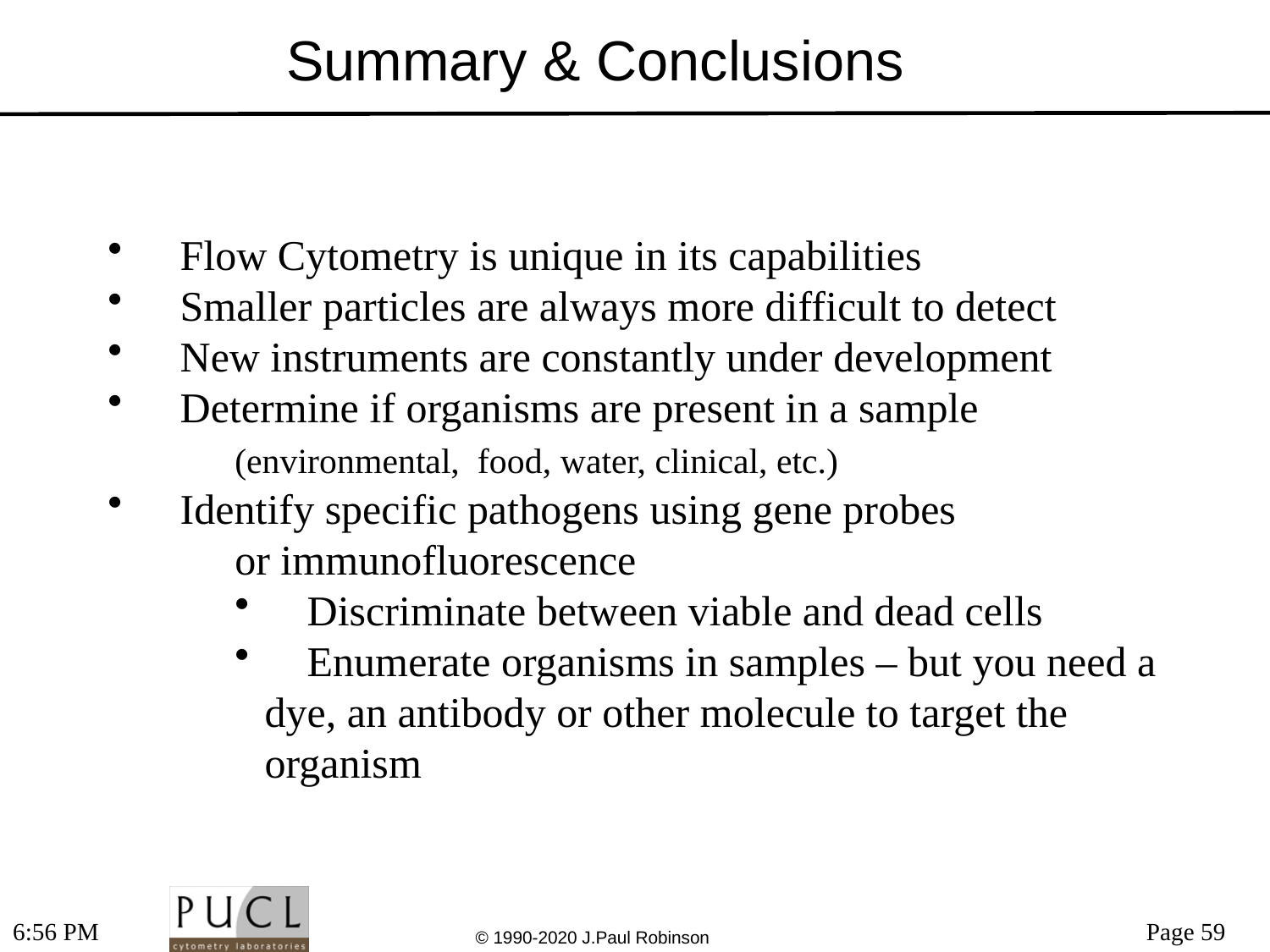

# Summary & Conclusions
    Flow Cytometry is unique in its capabilities
    Smaller particles are always more difficult to detect
    New instruments are constantly under development
    Determine if organisms are present in a sample
	(environmental,  food, water, clinical, etc.)
    Identify specific pathogens using gene probes
or immunofluorescence
    Discriminate between viable and dead cells
    Enumerate organisms in samples – but you need a dye, an antibody or other molecule to target the organism
6:56 PM
© 1990-2020 J.Paul Robinson